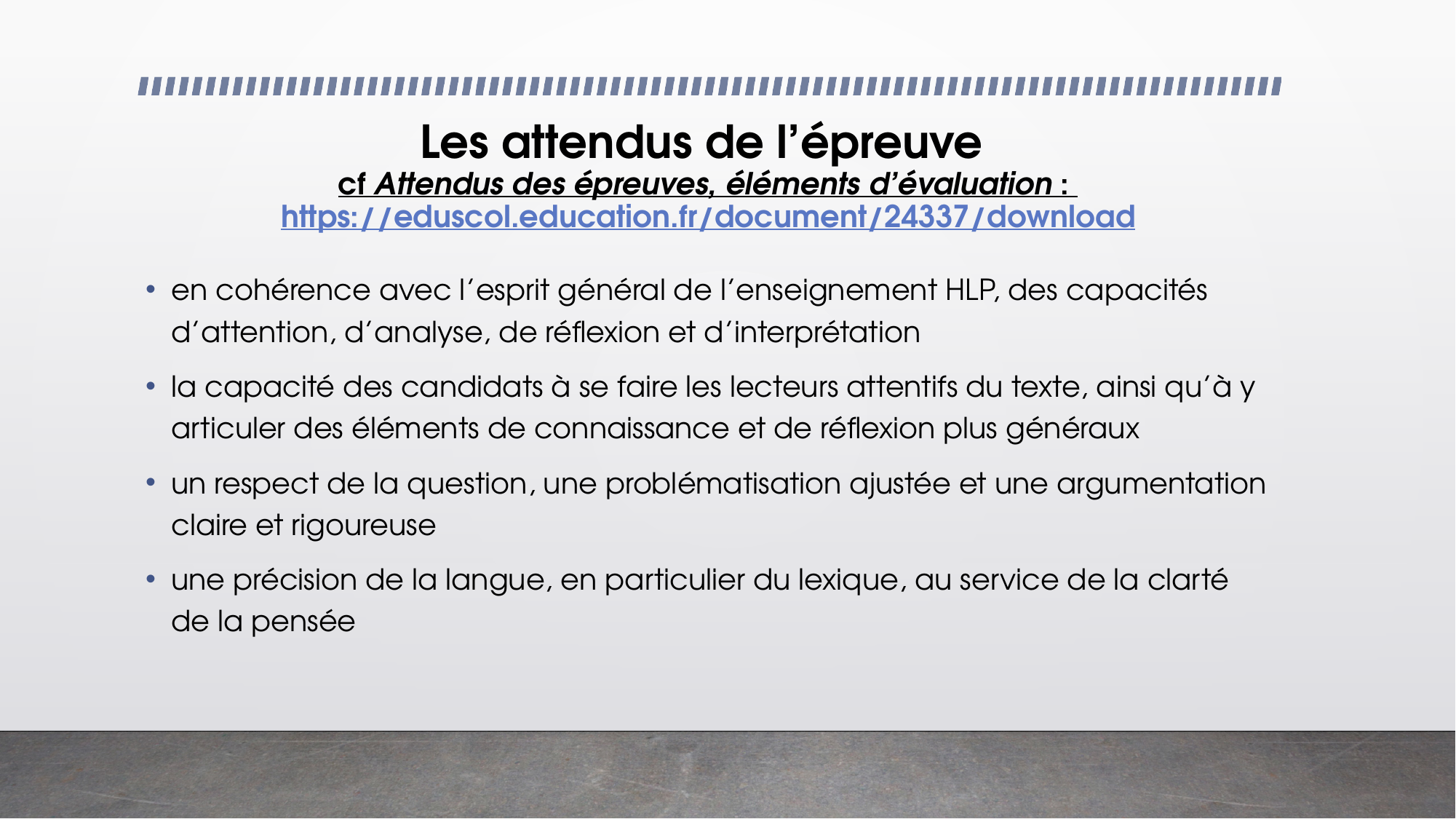

Les attendus de l’épreuve
cf Attendus des épreuves, éléments d’évaluation : https://eduscol.education.fr/document/24337/download
en cohérence avec l’esprit général de l’enseignement HLP, des capacités d’attention, d’analyse, de réflexion et d’interprétation
la capacité des candidats à se faire les lecteurs attentifs du texte, ainsi qu’à y articuler des éléments de connaissance et de réflexion plus généraux
un respect de la question, une problématisation ajustée et une argumentation claire et rigoureuse
une précision de la langue, en particulier du lexique, au service de la clarté de la pensée